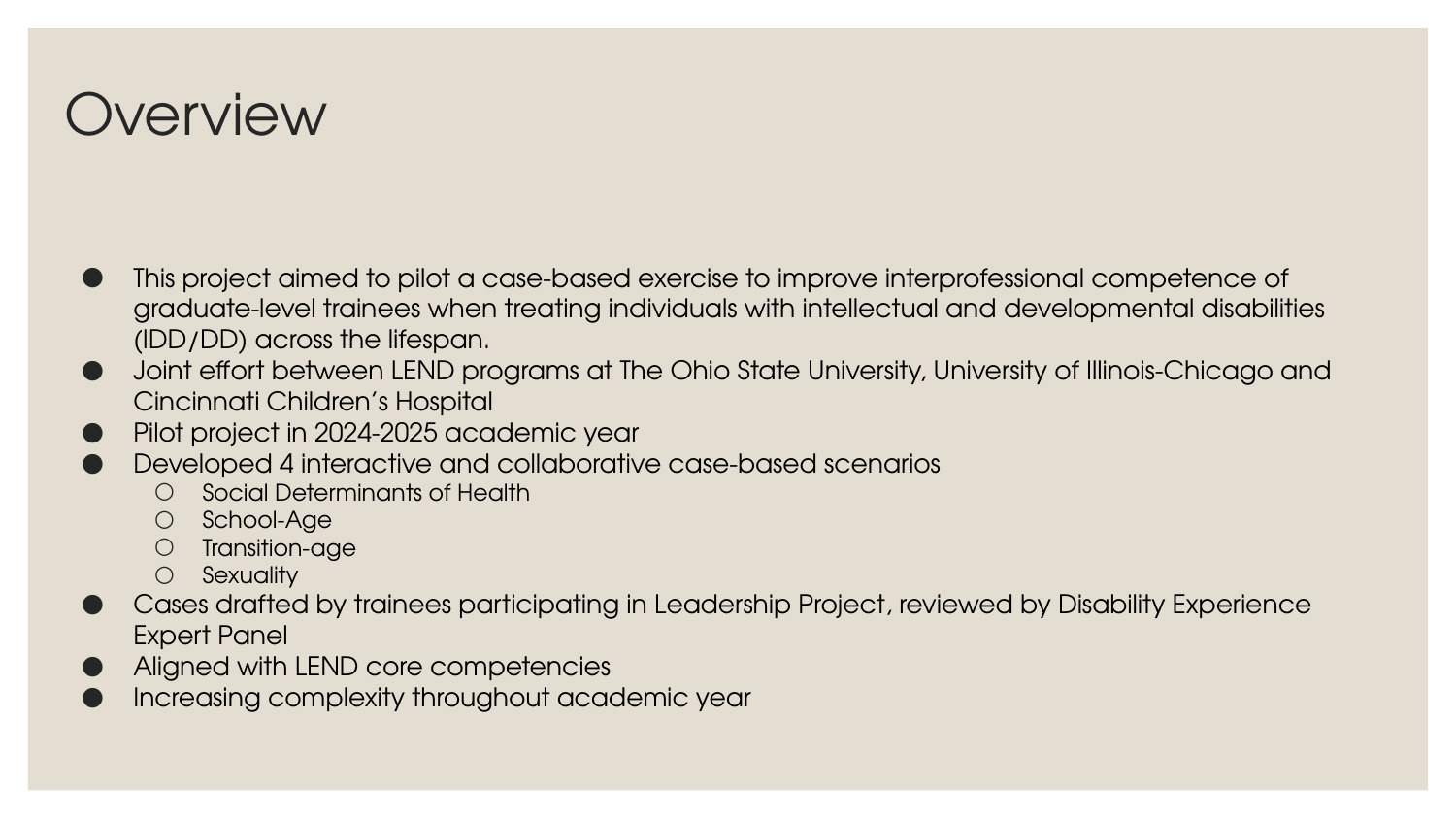

# Overview
This project aimed to pilot a case-based exercise to improve interprofessional competence of graduate-level trainees when treating individuals with intellectual and developmental disabilities (IDD/DD) across the lifespan.
Joint effort between LEND programs at The Ohio State University, University of Illinois-Chicago and Cincinnati Children’s Hospital
Pilot project in 2024-2025 academic year
Developed 4 interactive and collaborative case-based scenarios
Social Determinants of Health
School-Age
Transition-age
Sexuality
Cases drafted by trainees participating in Leadership Project, reviewed by Disability Experience Expert Panel
Aligned with LEND core competencies
Increasing complexity throughout academic year